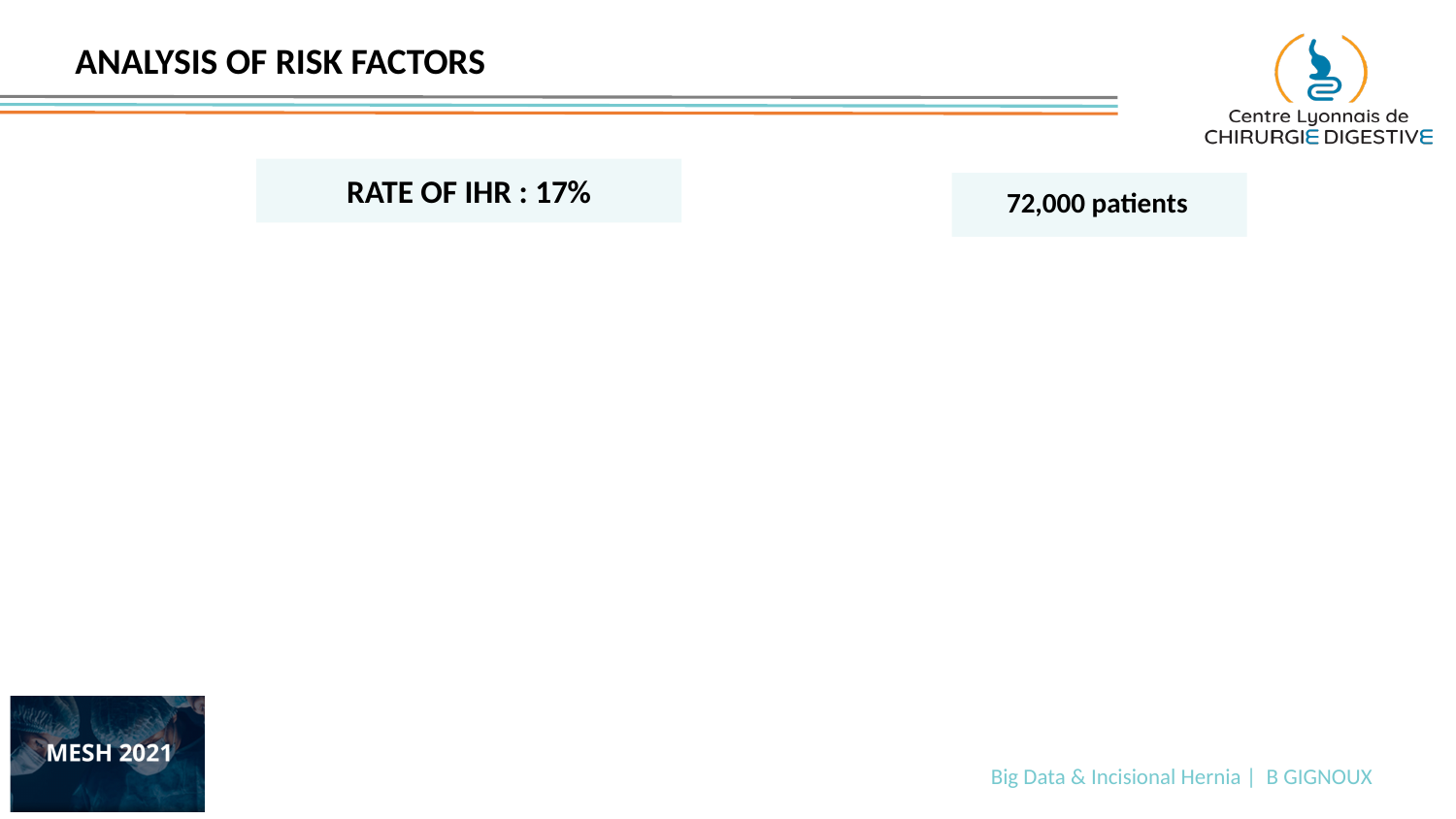

Analysis of RISK FACTORS
RATE of IHR : 17%
72,000 patients